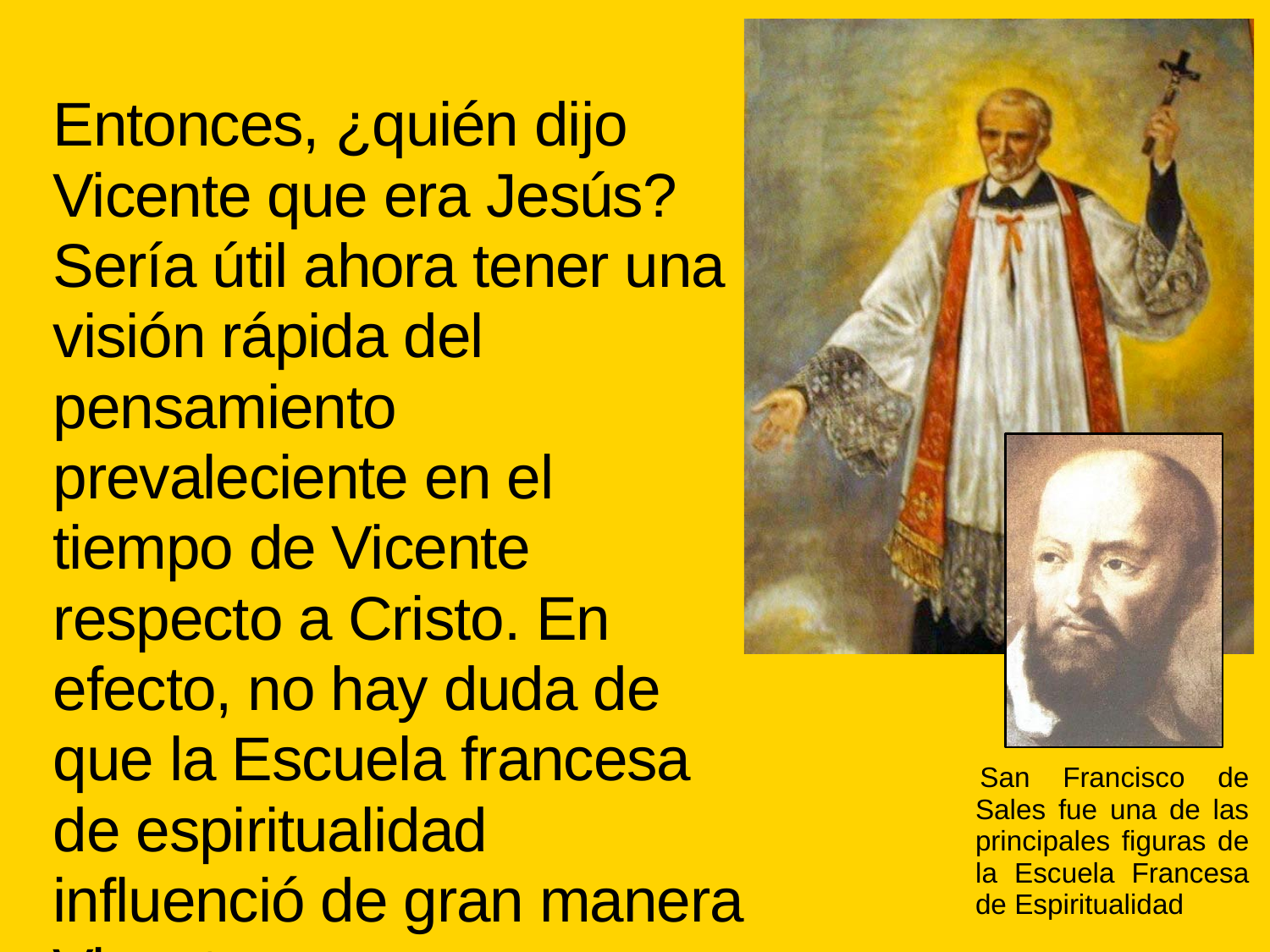

Entonces, ¿quién dijo Vicente que era Jesús? Sería útil ahora tener una visión rápida del pensamiento prevaleciente en el tiempo de Vicente respecto a Cristo. En efecto, no hay duda de que la Escuela francesa de espiritualidad influenció de gran manera Vicente.

San Francisco de Sales fue una de las principales figuras de la Escuela Francesa de Espiritualidad